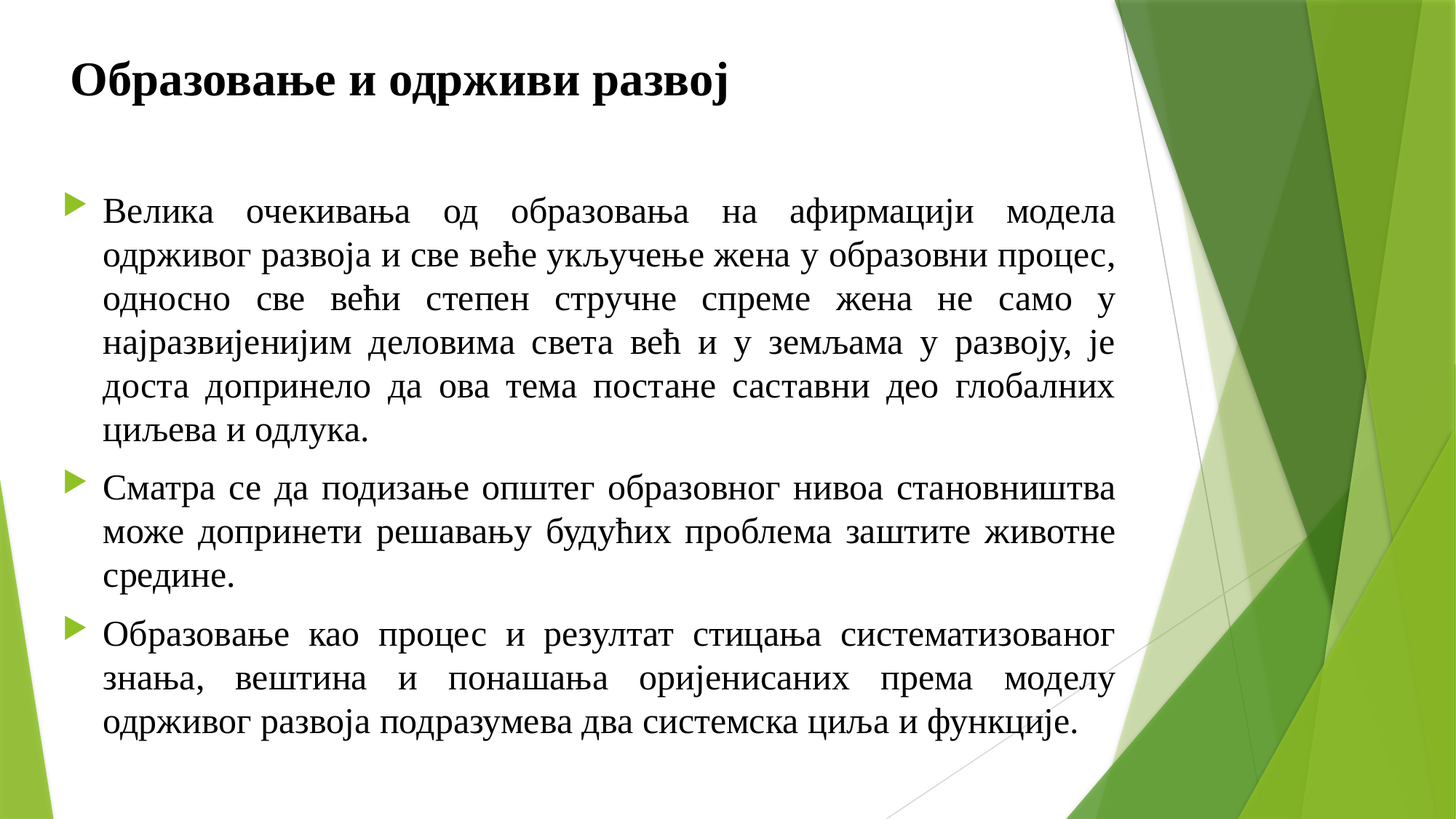

# Образовање и одрживи развој
Велика очекивања од образовања на афирмацији модела одрживог развоја и све веће укључење жена у образовни процес, односно све већи степен стручне спреме жена не само у најразвијенијим деловима света већ и у земљама у развоју, је доста допринело да ова тема постане саставни део глобалних циљева и одлука.
Сматра се да подизање општег образовног нивоа становништва може допринети решавању будућих проблема заштите животне средине.
Образовање као процес и резултат стицања систематизованог знања, вештина и понашања оријенисаних према моделу одрживог развоја подразумева два системска циља и функције.